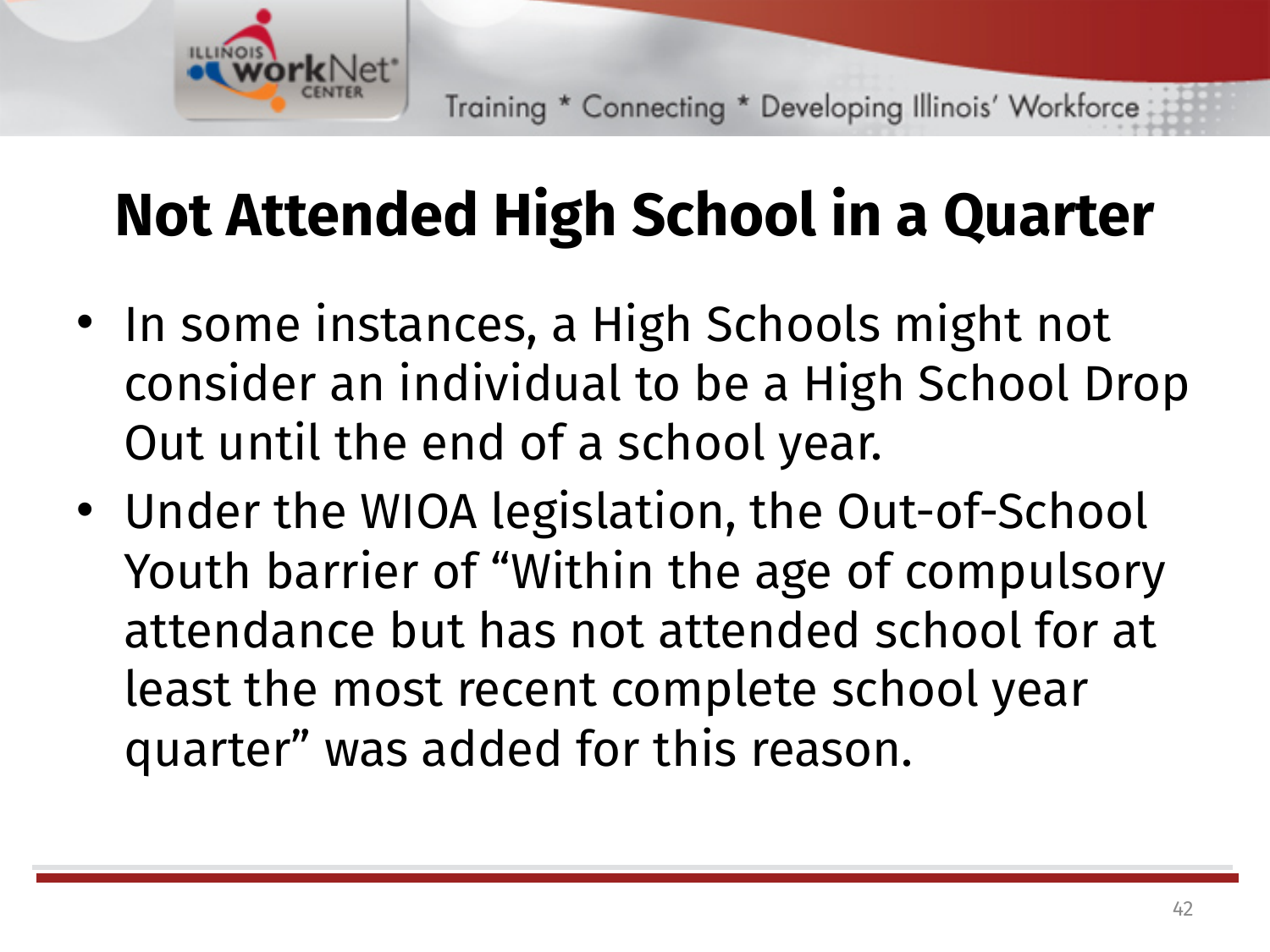

# Not Attended High School in a Quarter
In some instances, a High Schools might not consider an individual to be a High School Drop Out until the end of a school year.
Under the WIOA legislation, the Out-of-School Youth barrier of “Within the age of compulsory attendance but has not attended school for at least the most recent complete school year quarter” was added for this reason.
42